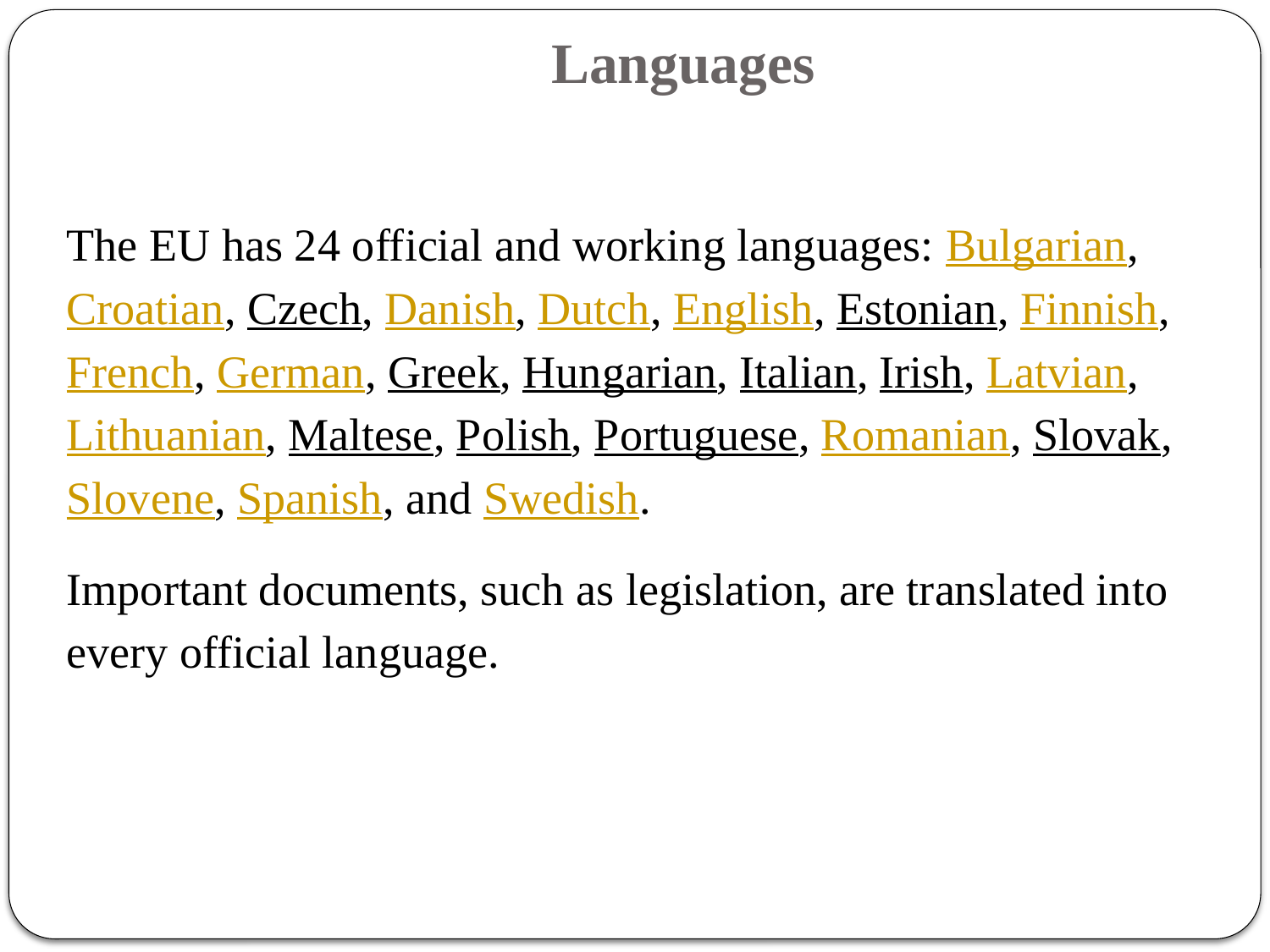

# Languages
The EU has 24 official and working languages: Bulgarian, Croatian, Czech, Danish, Dutch, English, Estonian, Finnish, French, German, Greek, Hungarian, Italian, Irish, Latvian, Lithuanian, Maltese, Polish, Portuguese, Romanian, Slovak, Slovene, Spanish, and Swedish.
Important documents, such as legislation, are translated into every official language.